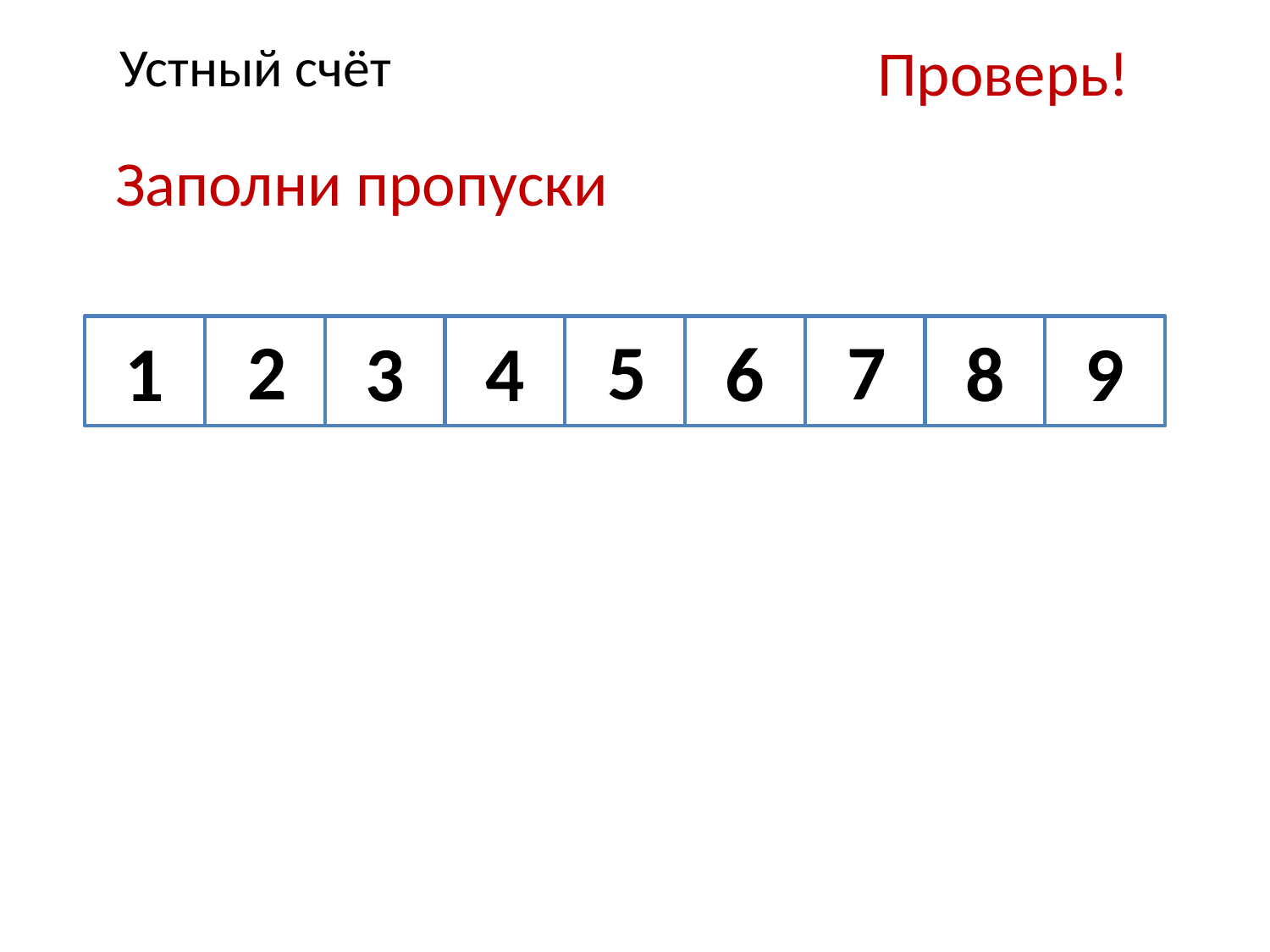

# Устный счёт
Проверь!
	Заполни пропуски
1

2
3
4

5
6

7
8
9